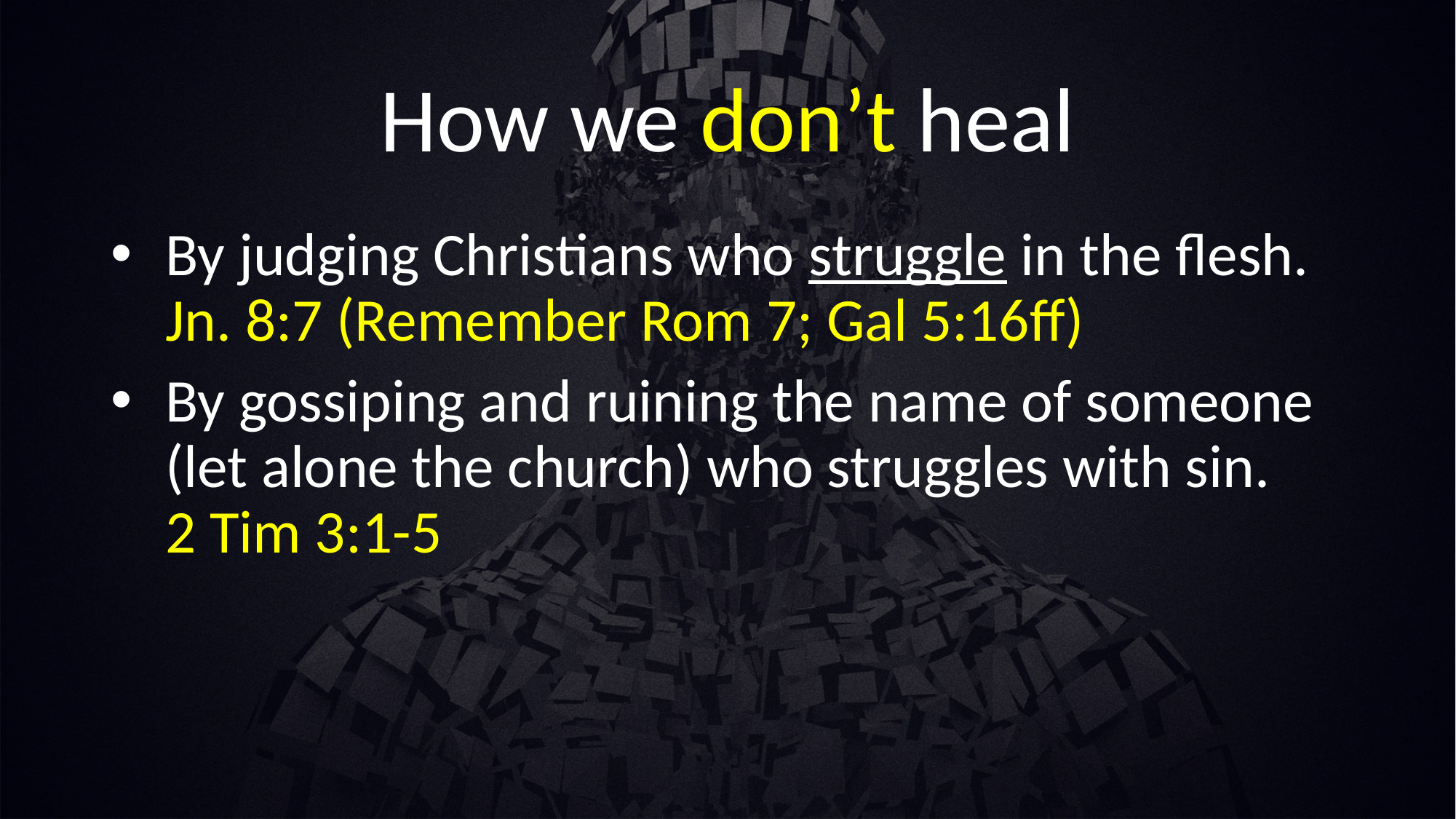

# How we don’t heal
By judging Christians who struggle in the flesh. Jn. 8:7 (Remember Rom 7; Gal 5:16ff)
By gossiping and ruining the name of someone (let alone the church) who struggles with sin.
2 Tim 3:1-5